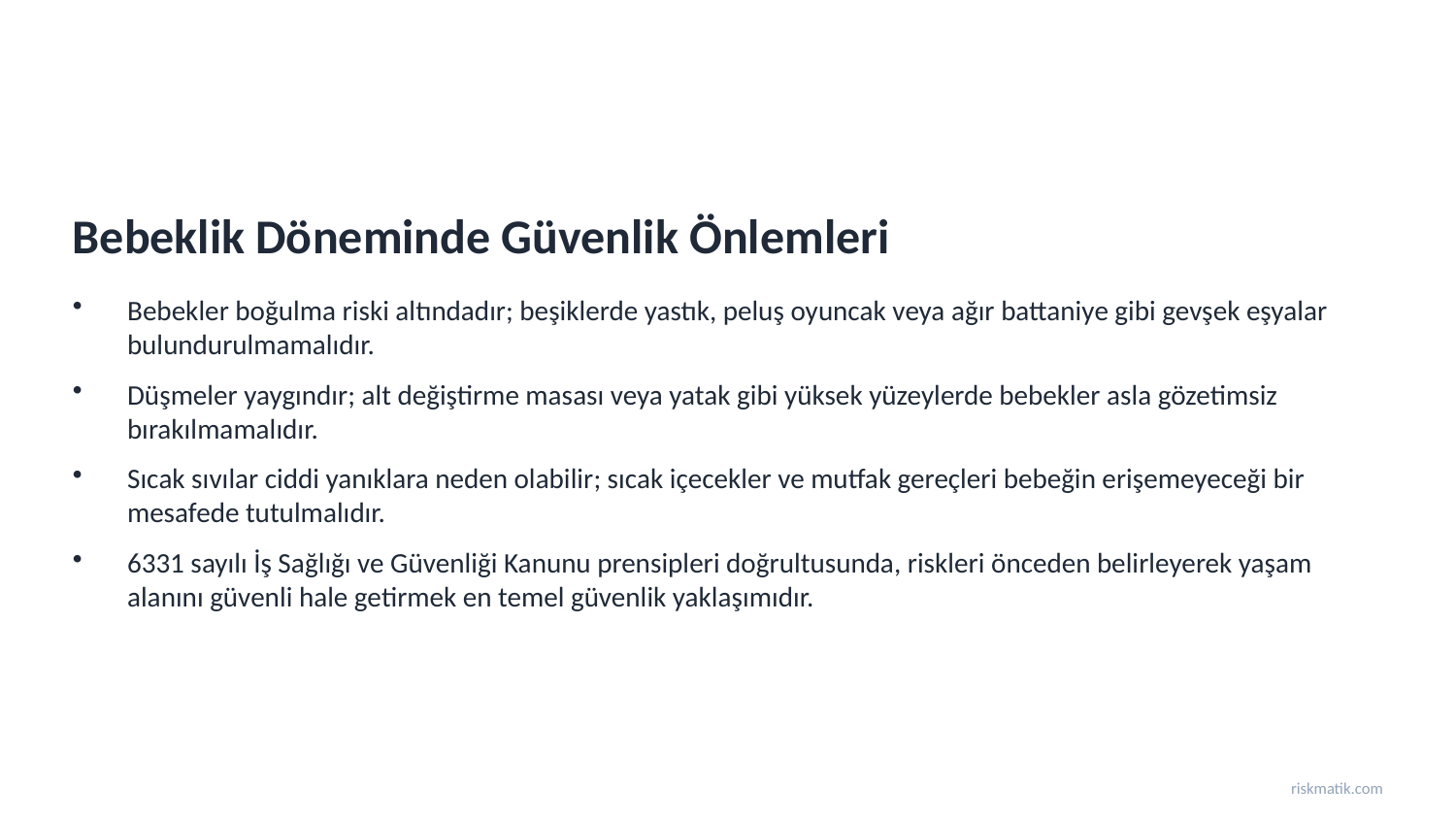

Bebeklik Döneminde Güvenlik Önlemleri
Bebekler boğulma riski altındadır; beşiklerde yastık, peluş oyuncak veya ağır battaniye gibi gevşek eşyalar bulundurulmamalıdır.
Düşmeler yaygındır; alt değiştirme masası veya yatak gibi yüksek yüzeylerde bebekler asla gözetimsiz bırakılmamalıdır.
Sıcak sıvılar ciddi yanıklara neden olabilir; sıcak içecekler ve mutfak gereçleri bebeğin erişemeyeceği bir mesafede tutulmalıdır.
6331 sayılı İş Sağlığı ve Güvenliği Kanunu prensipleri doğrultusunda, riskleri önceden belirleyerek yaşam alanını güvenli hale getirmek en temel güvenlik yaklaşımıdır.
riskmatik.com